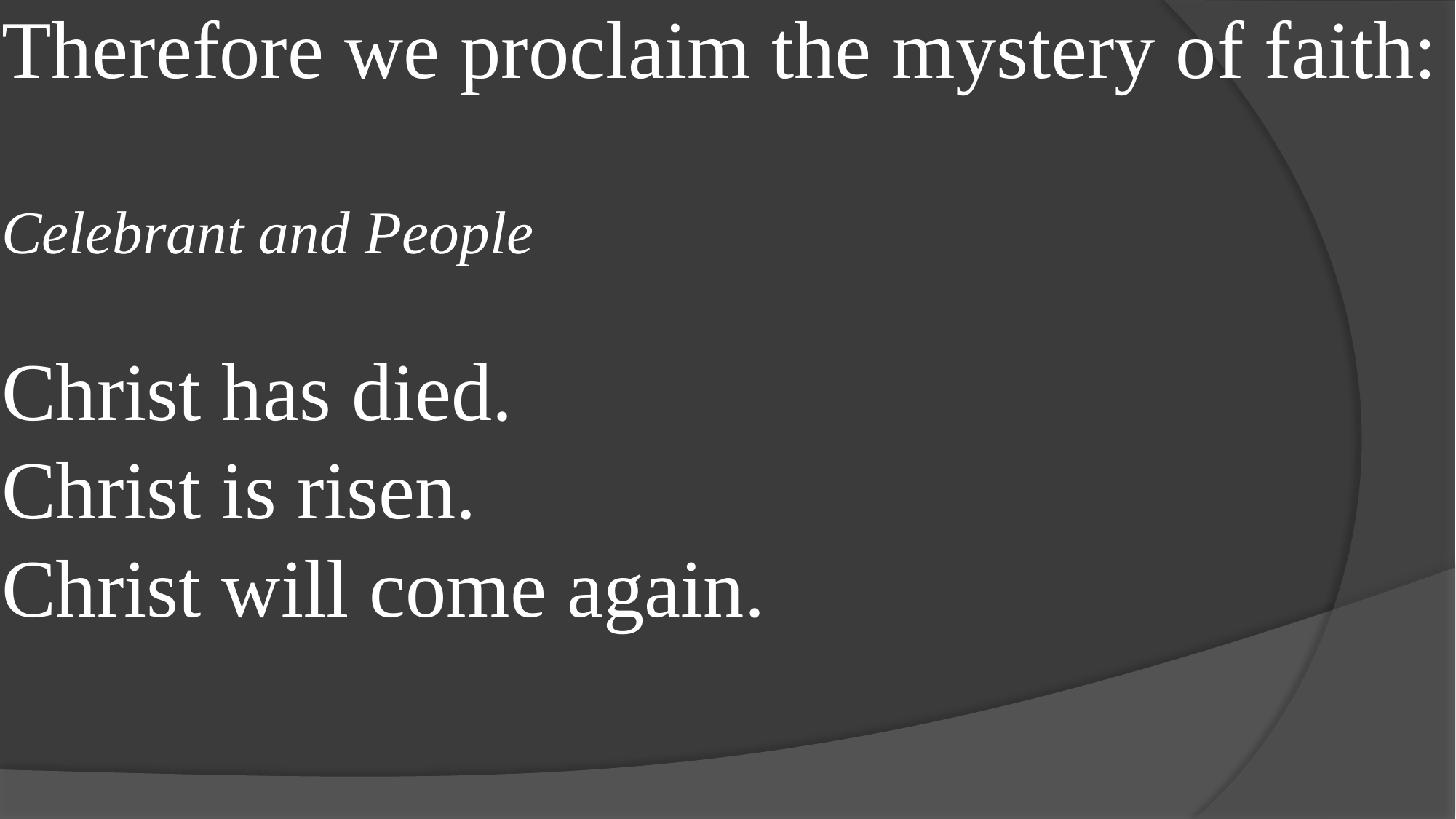

Therefore we proclaim the mystery of faith:

Celebrant and People

Christ has died.
Christ is risen.
Christ will come again.